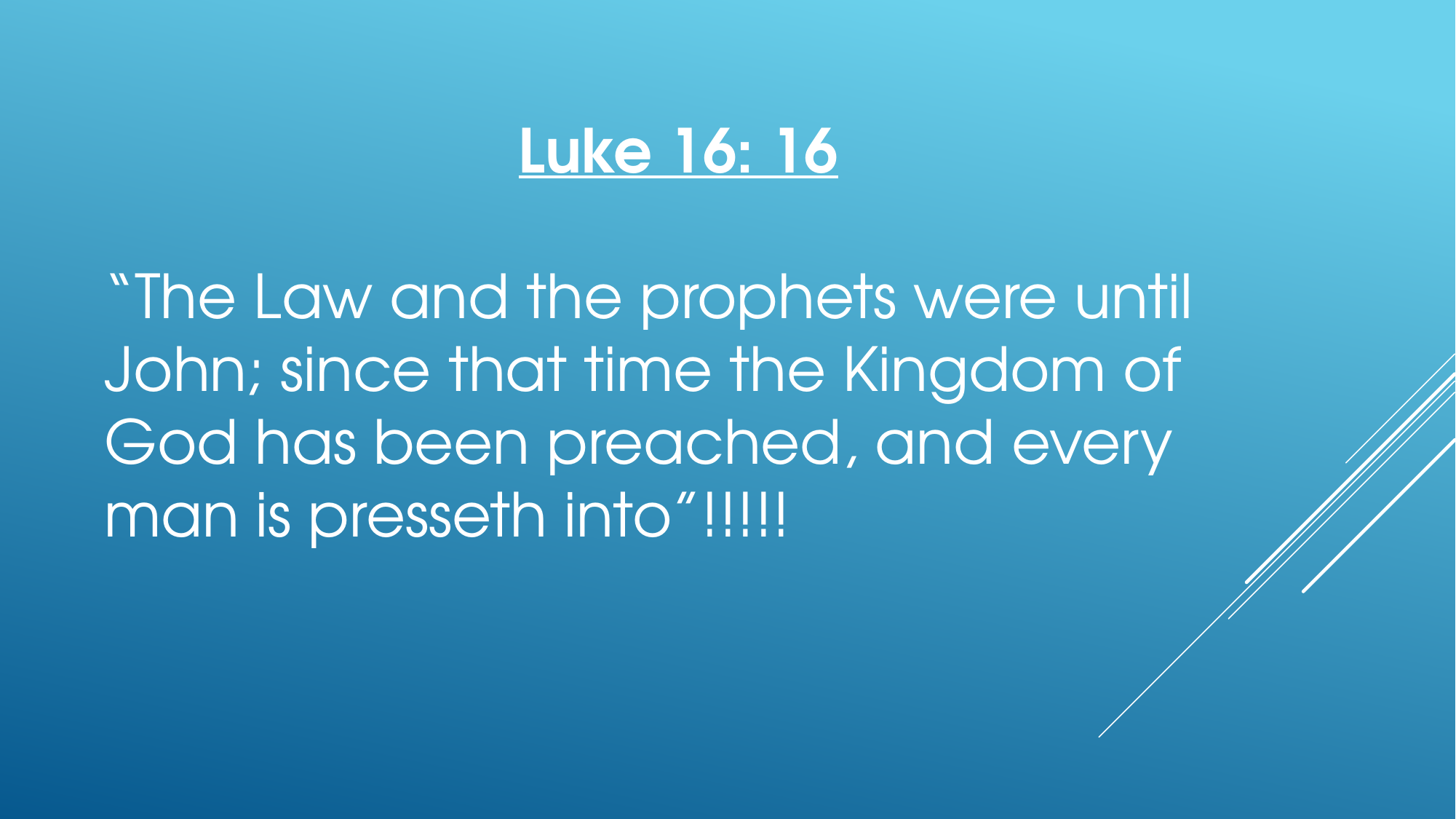

Luke 16: 16

“The Law and the prophets were until John; since that time the Kingdom of God has been preached, and every man is presseth into”!!!!!